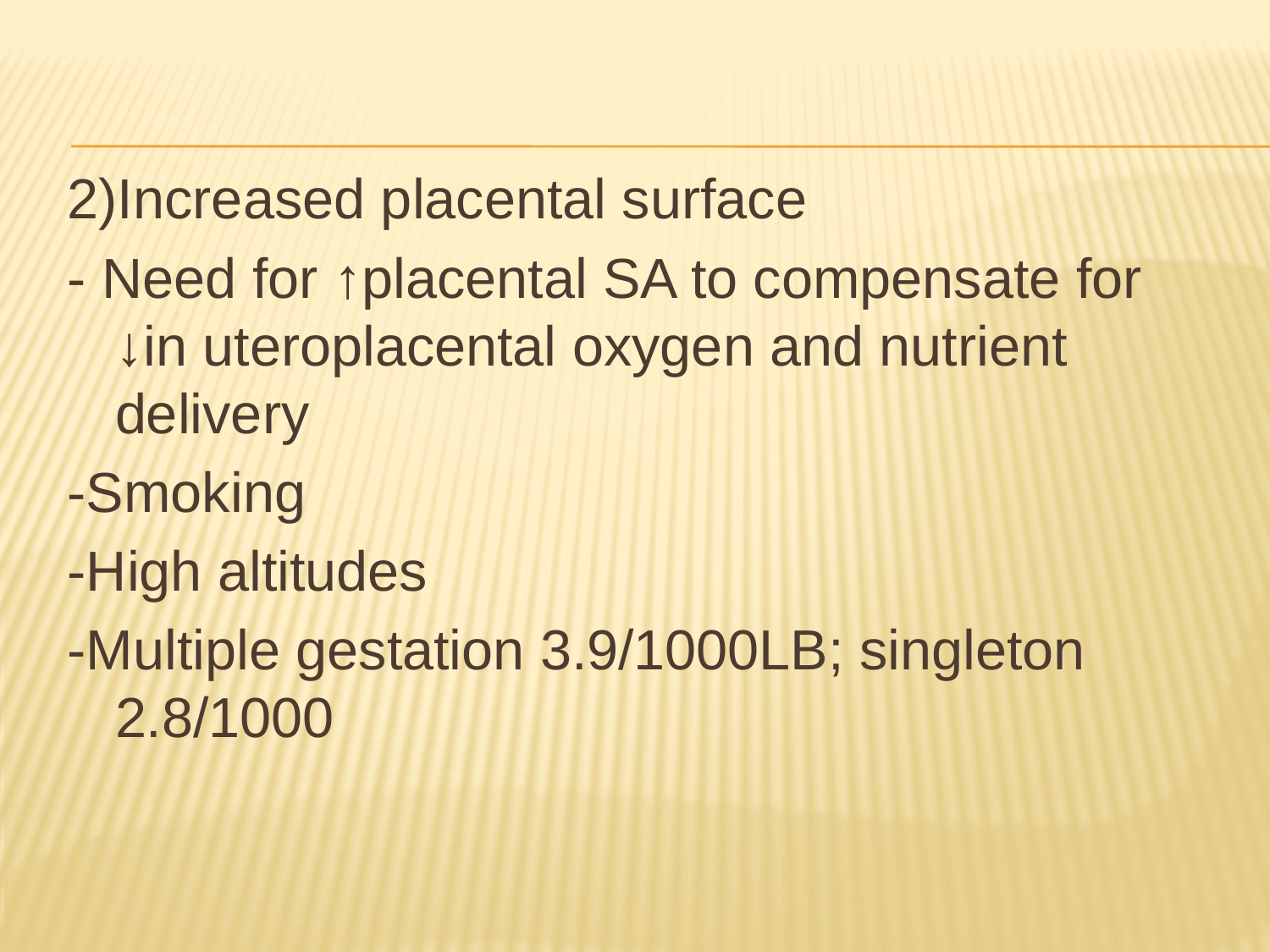

2)Increased placental surface
- Need for ↑placental SA to compensate for ↓in uteroplacental oxygen and nutrient delivery
-Smoking
-High altitudes
-Multiple gestation 3.9/1000LB; singleton 2.8/1000